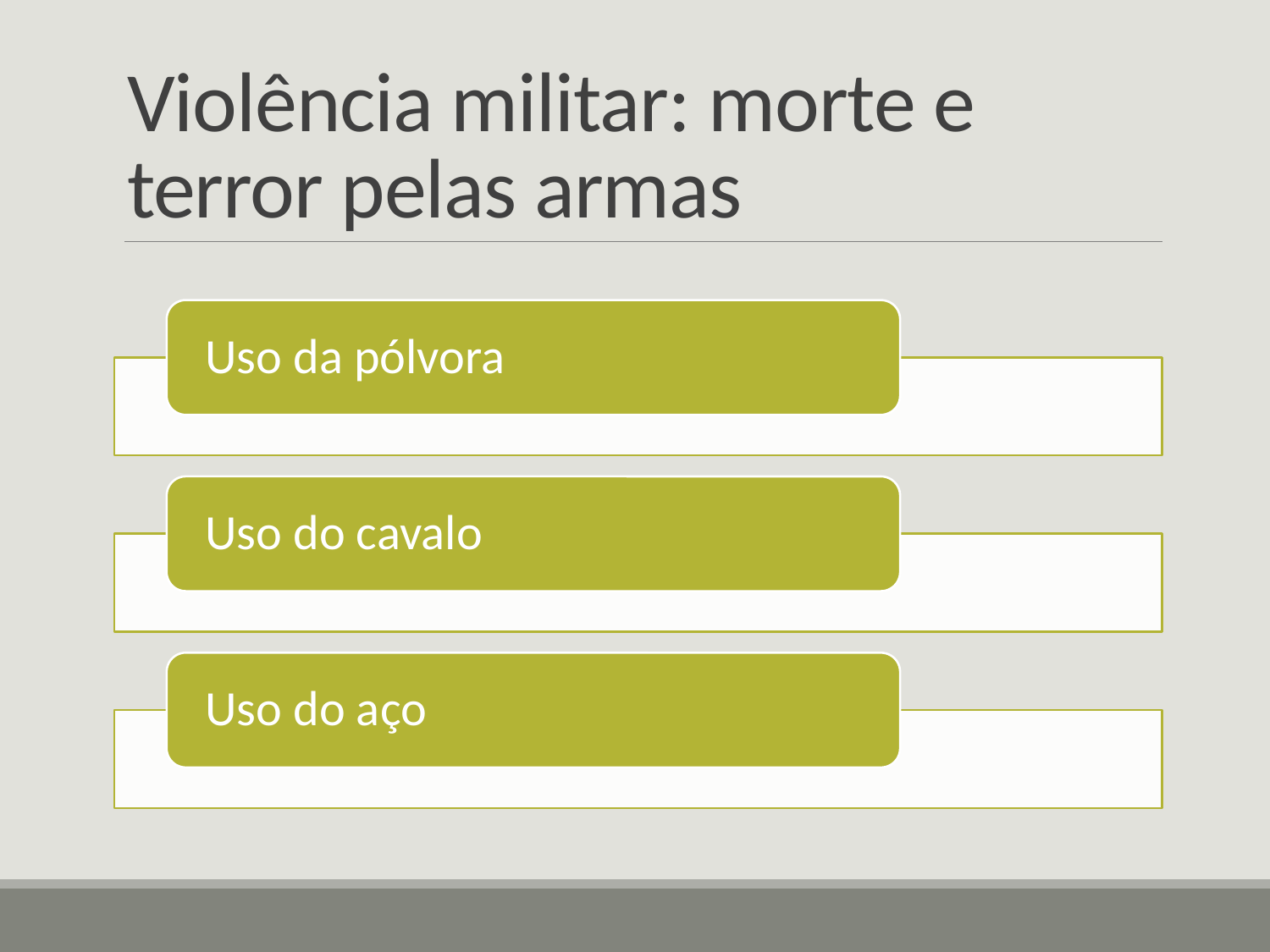

# Violência militar: morte e terror pelas armas
Uso da pólvora
Uso do cavalo
Uso do aço